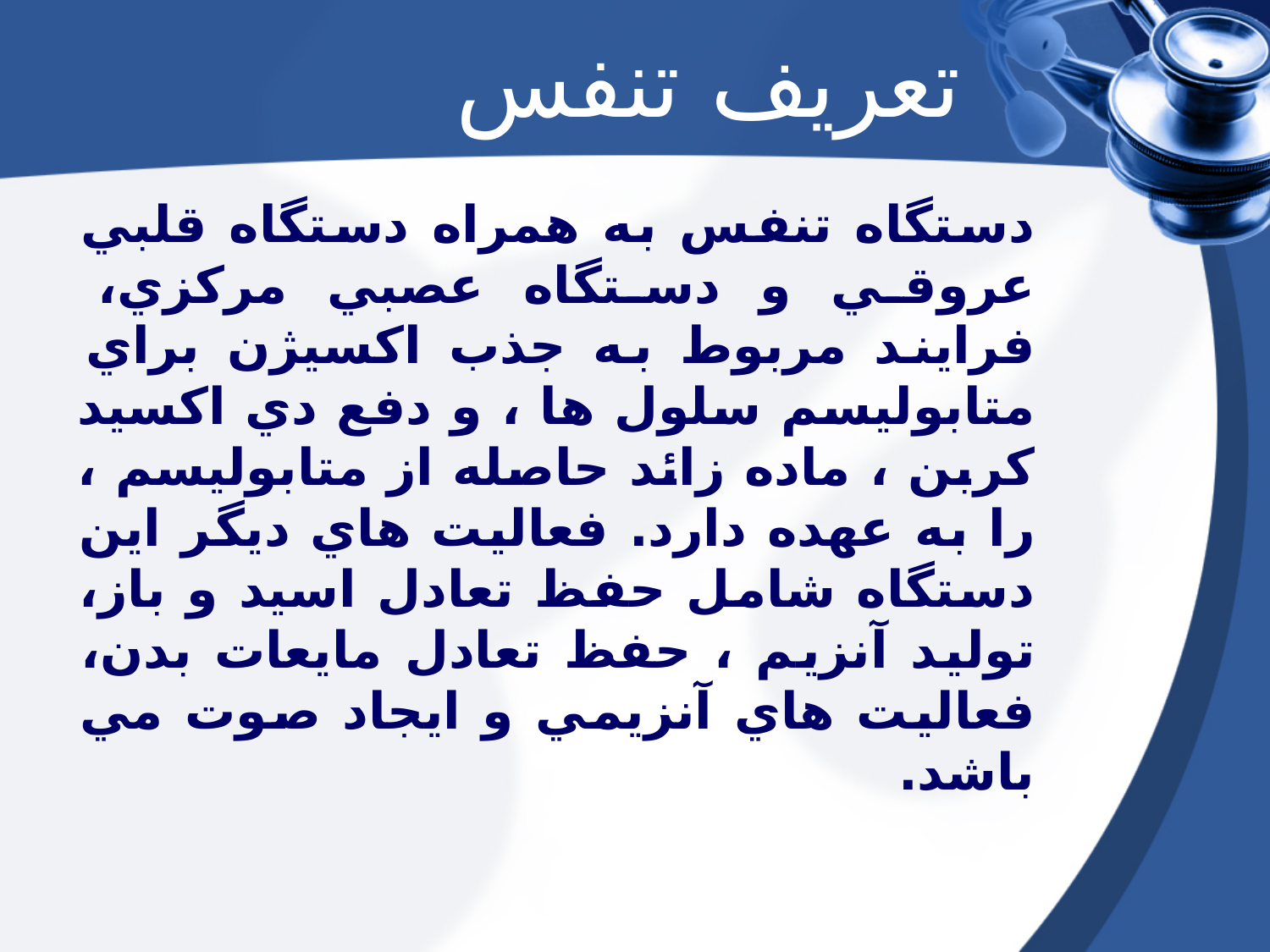

# تعريف تنفس
دستگاه تنفس به همراه دستگاه قلبي عروقي و دستگاه عصبي مركزي، فرايند مربوط به جذب اكسيژن براي متابوليسم سلول ها ، و دفع دي اكسيد كربن ، ماده زائد حاصله از متابوليسم ، را به عهده دارد. فعاليت هاي ديگر اين دستگاه شامل حفظ تعادل اسيد و باز، توليد آنزيم ، حفظ تعادل مايعات بدن، فعاليت هاي آنزيمي و ايجاد صوت مي باشد.